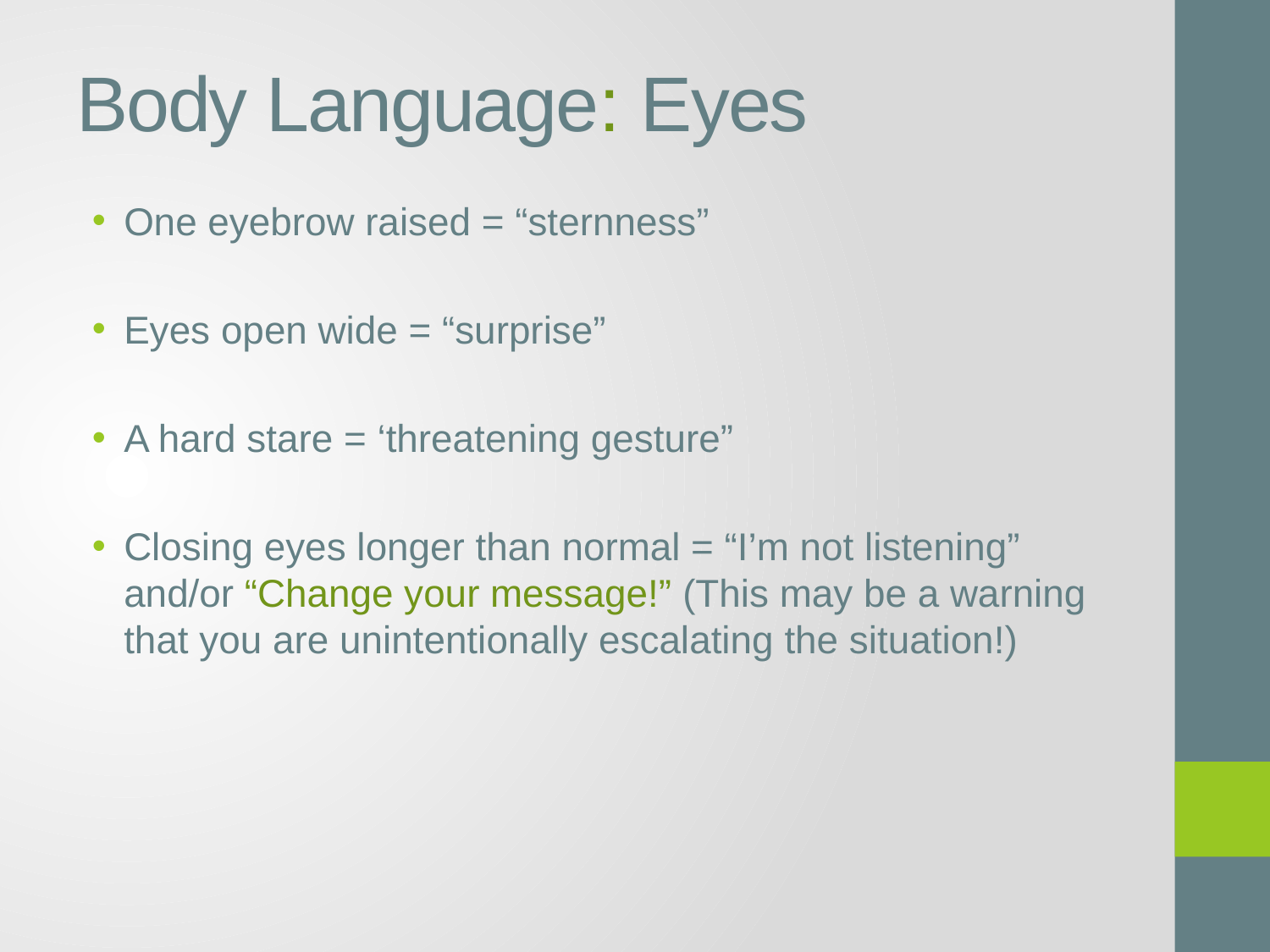

# Body Language: Eyes
One eyebrow raised = “sternness”

Eyes open wide = “surprise”

A hard stare = ‘threatening gesture”

Closing eyes longer than normal = “I’m not listening” and/or “Change your message!” (This may be a warning that you are unintentionally escalating the situation!)